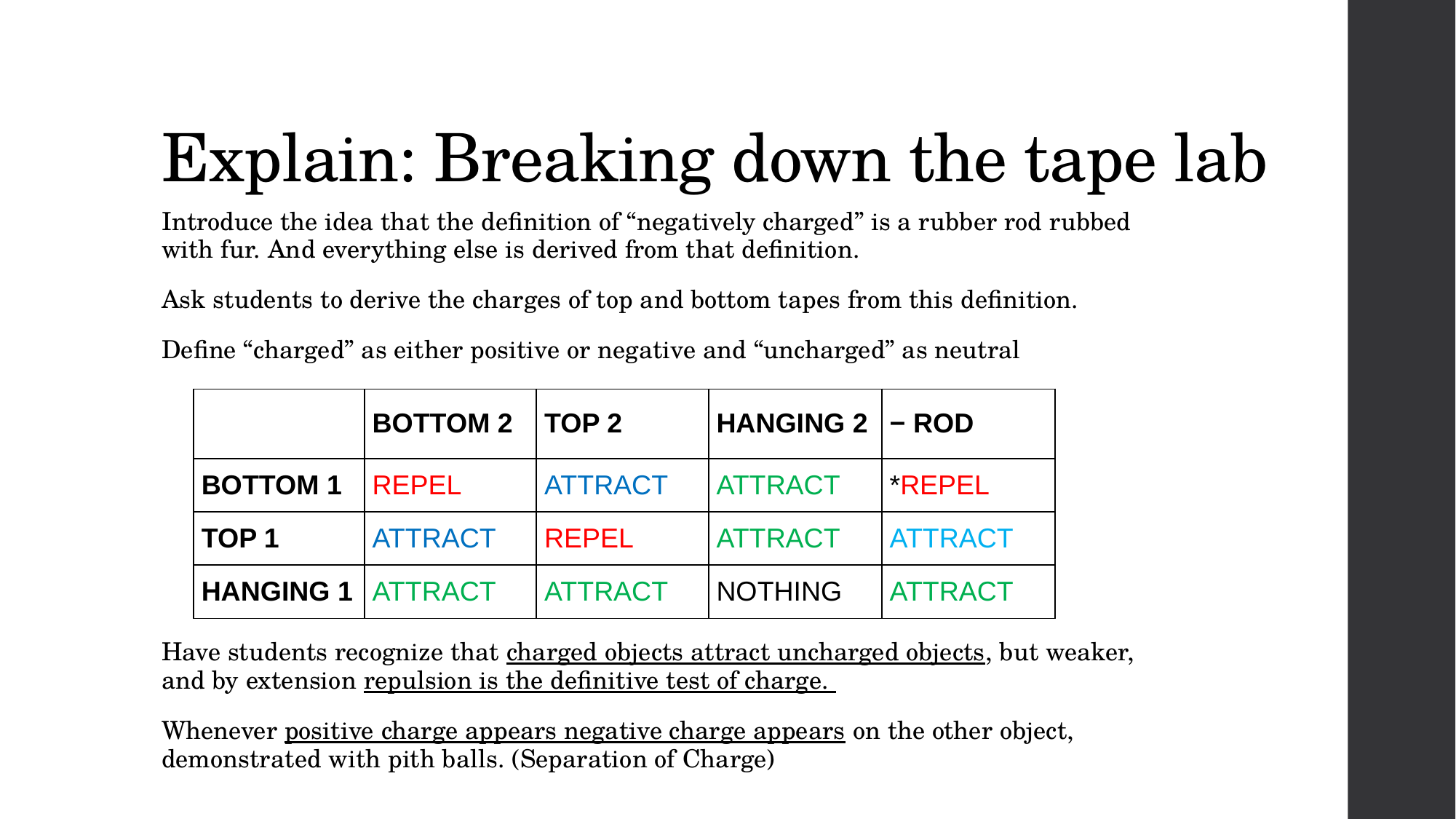

# Explain: Breaking down the tape lab
Introduce the idea that the definition of “negatively charged” is a rubber rod rubbed with fur. And everything else is derived from that definition.
Ask students to derive the charges of top and bottom tapes from this definition.
Define “charged” as either positive or negative and “uncharged” as neutral

Have students recognize that charged objects attract uncharged objects, but weaker, and by extension repulsion is the definitive test of charge.
Whenever positive charge appears negative charge appears on the other object, demonstrated with pith balls. (Separation of Charge)

|  | BOTTOM 2 | TOP 2 | HANGING 2 | − ROD |
| --- | --- | --- | --- | --- |
| BOTTOM 1 | REPEL | ATTRACT | ATTRACT | \*REPEL |
| TOP 1 | ATTRACT | REPEL | ATTRACT | ATTRACT |
| HANGING 1 | ATTRACT | ATTRACT | NOTHING | ATTRACT |